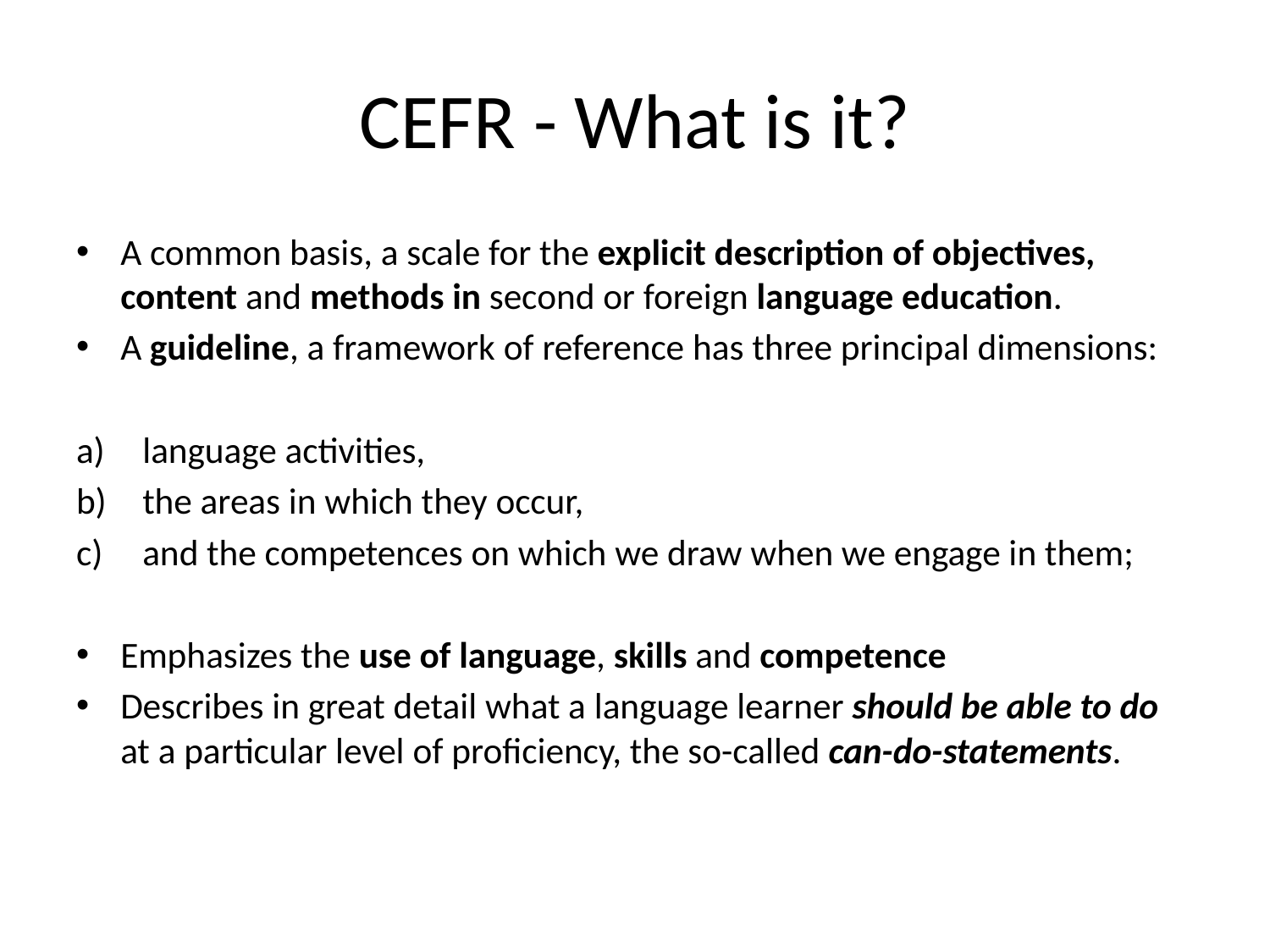

# CEFR - What is it?
A common basis, a scale for the explicit description of objectives, content and methods in second or foreign language education.
A guideline, a framework of reference has three principal dimensions:

language activities,
the areas in which they occur,
and the competences on which we draw when we engage in them;

Emphasizes the use of language, skills and competence
Describes in great detail what a language learner should be able to do at a particular level of proficiency, the so-called can-do-statements.